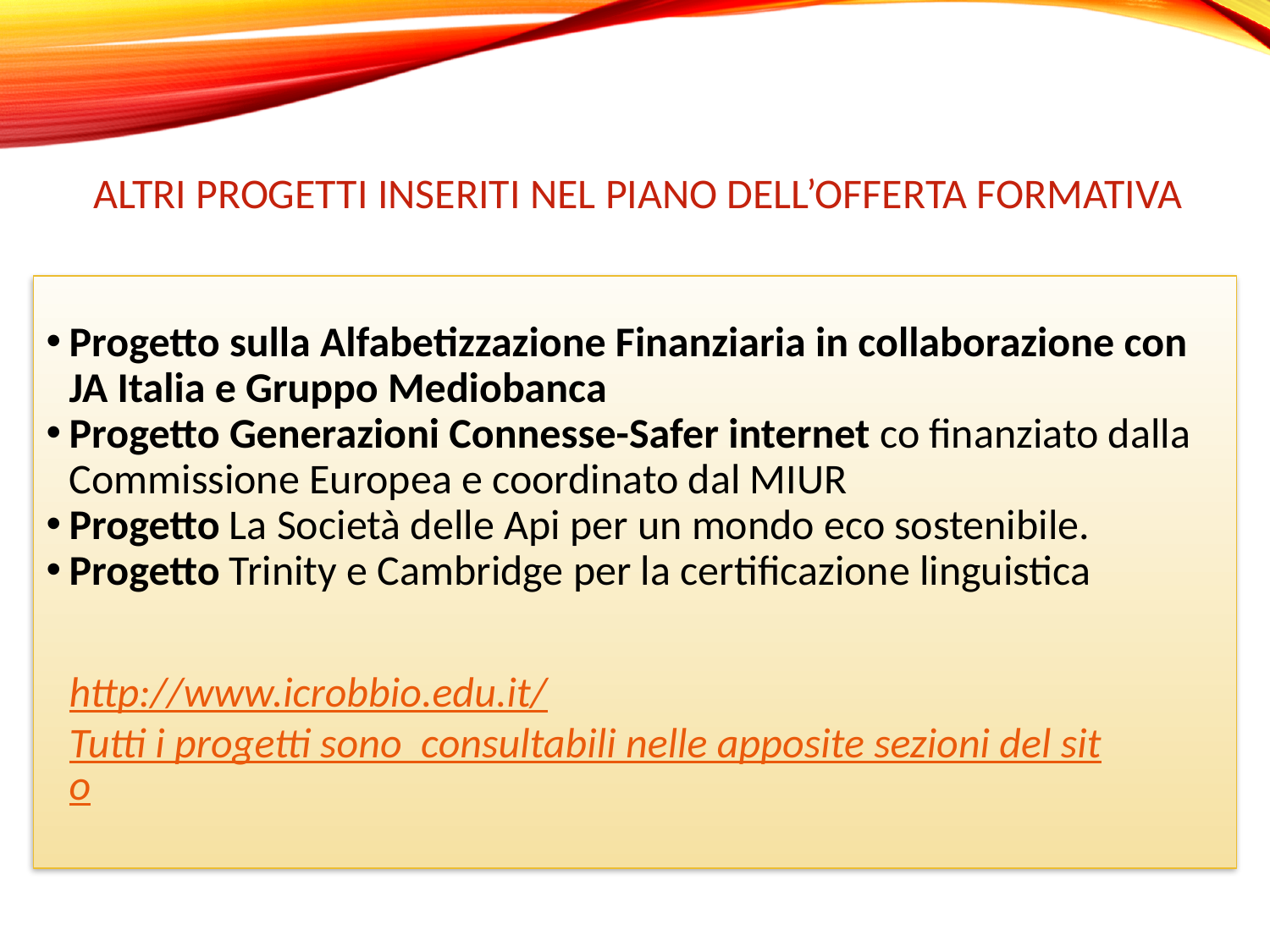

ALTRI PROGETTI INSERITI NEL PIANO DELL’OFFERTA FORMATIVA

Progetto sulla Alfabetizzazione Finanziaria in collaborazione con JA Italia e Gruppo Mediobanca
Progetto Generazioni Connesse-Safer internet co finanziato dalla Commissione Europea e coordinato dal MIUR
Progetto La Società delle Api per un mondo eco sostenibile.
Progetto Trinity e Cambridge per la certificazione linguistica

http://www.icrobbio.edu.it/Tutti i progetti sono  consultabili nelle apposite sezioni del sito